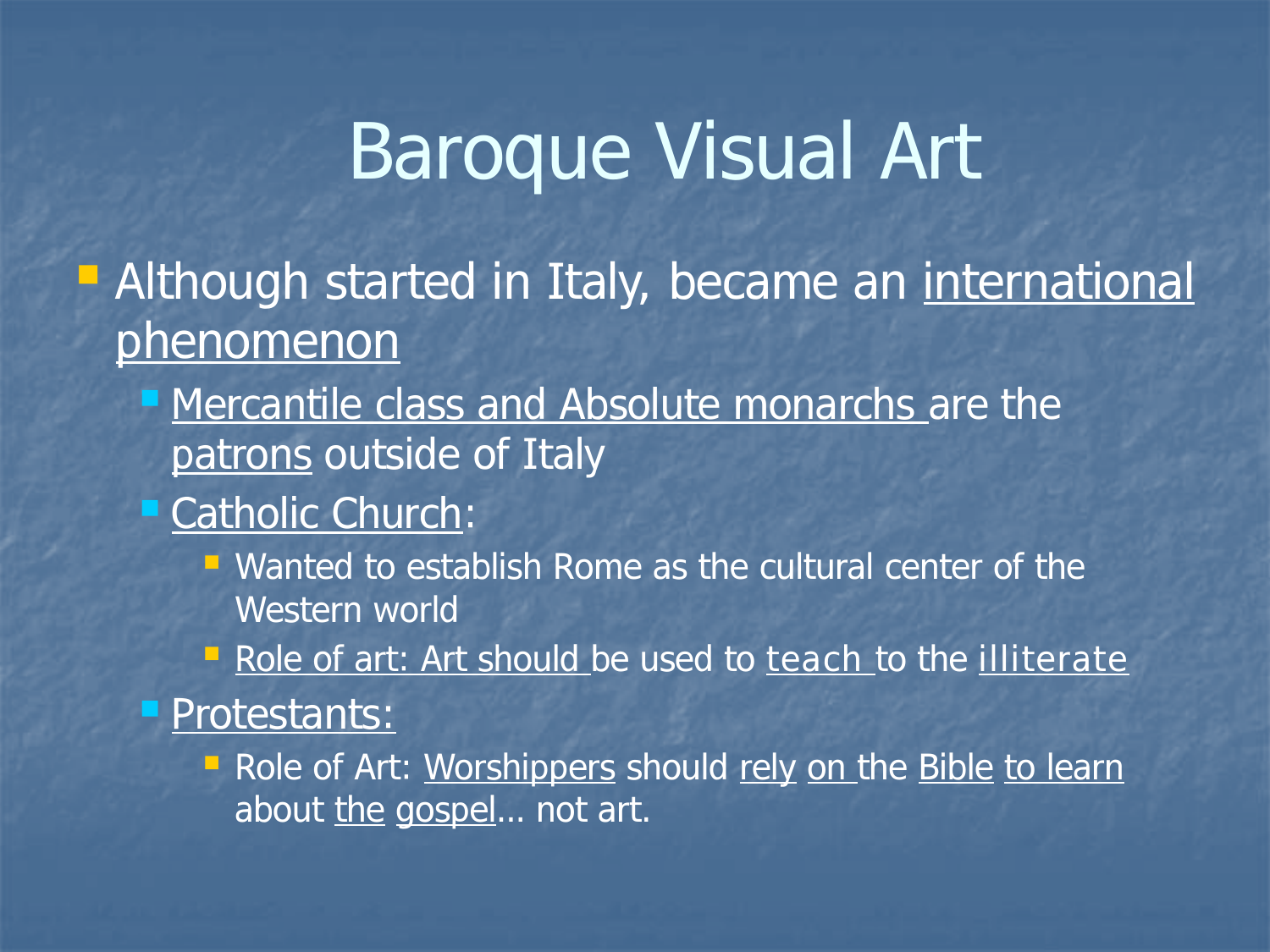

# Baroque Visual Art
Although started in Italy, became an international phenomenon
Mercantile class and Absolute monarchs are the patrons outside of Italy
Catholic Church:
Wanted to establish Rome as the cultural center of the Western world
Role of art: Art should be used to teach to the illiterate
Protestants:
Role of Art: Worshippers should rely on the Bible to learn about the gospel… not art.